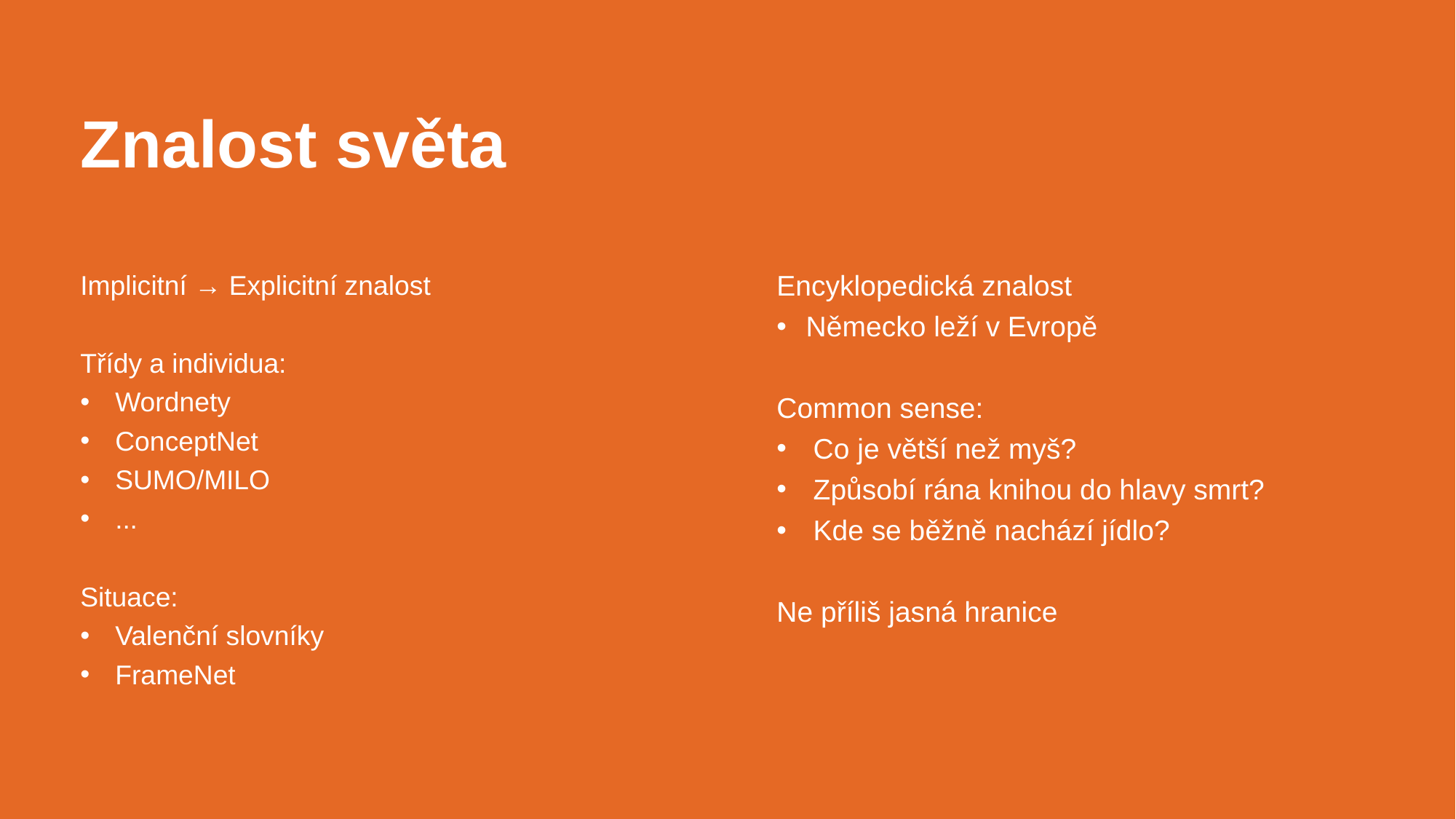

# Znalost světa
Implicitní → Explicitní znalost

Třídy a individua:
Wordnety
ConceptNet
SUMO/MILO
...

Situace:
Valenční slovníky
FrameNet

Encyklopedická znalost
Německo leží v Evropě

Common sense:
Co je větší než myš?
Způsobí rána knihou do hlavy smrt?
Kde se běžně nachází jídlo?

Ne příliš jasná hranice